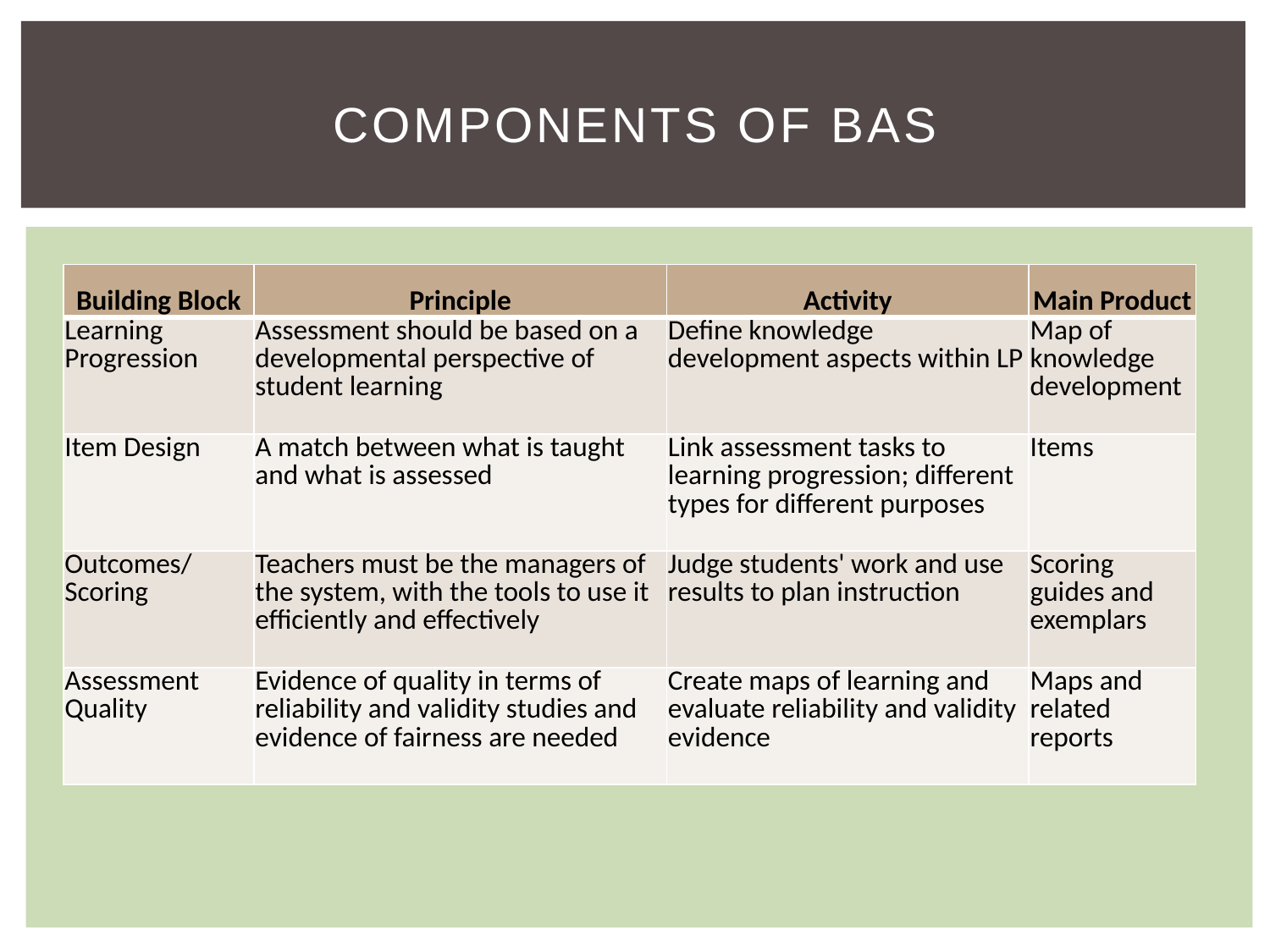

# Components of bas
| Building Block | Principle | Activity | Main Product |
| --- | --- | --- | --- |
| Learning Progression | Assessment should be based on a developmental perspective of student learning | Define knowledge development aspects within LP | Map of knowledge development |
| Item Design | A match between what is taught and what is assessed | Link assessment tasks to learning progression; different types for different purposes | Items |
| Outcomes/ Scoring | Teachers must be the managers of the system, with the tools to use it efficiently and effectively | Judge students' work and use results to plan instruction | Scoring guides and exemplars |
| Assessment Quality | Evidence of quality in terms of reliability and validity studies and evidence of fairness are needed | Create maps of learning and evaluate reliability and validity evidence | Maps and related reports |